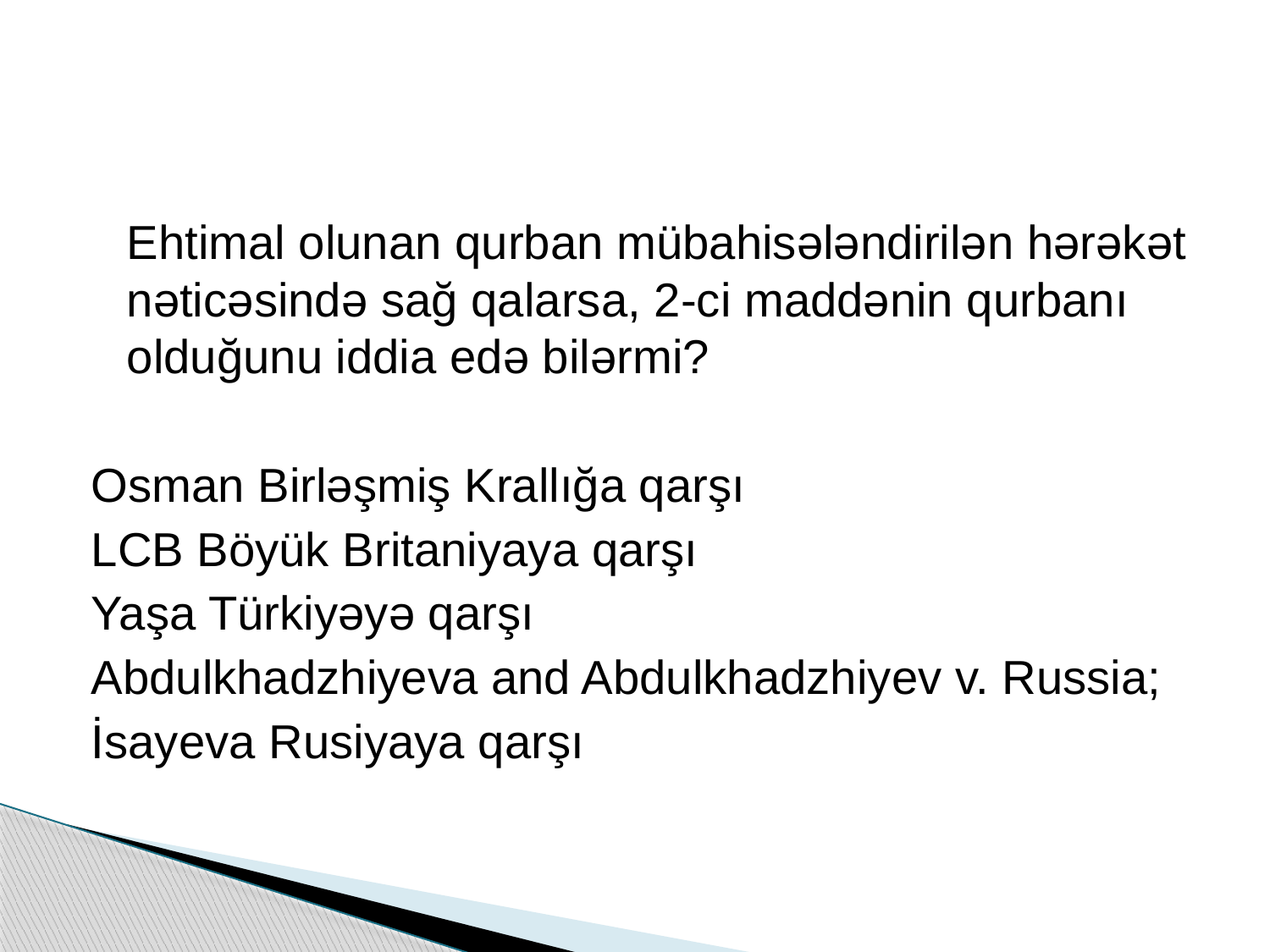

Ehtimal olunan qurban mübahisələndirilən hərəkət nəticəsində sağ qalarsa, 2-ci maddənin qurbanı olduğunu iddia edə bilərmi?

Osman Birləşmiş Krallığa qarşı
LCB Böyük Britaniyaya qarşı
Yaşa Türkiyəyə qarşı
Abdulkhadzhiyeva and Abdulkhadzhiyev v. Russia;
İsayeva Rusiyaya qarşı